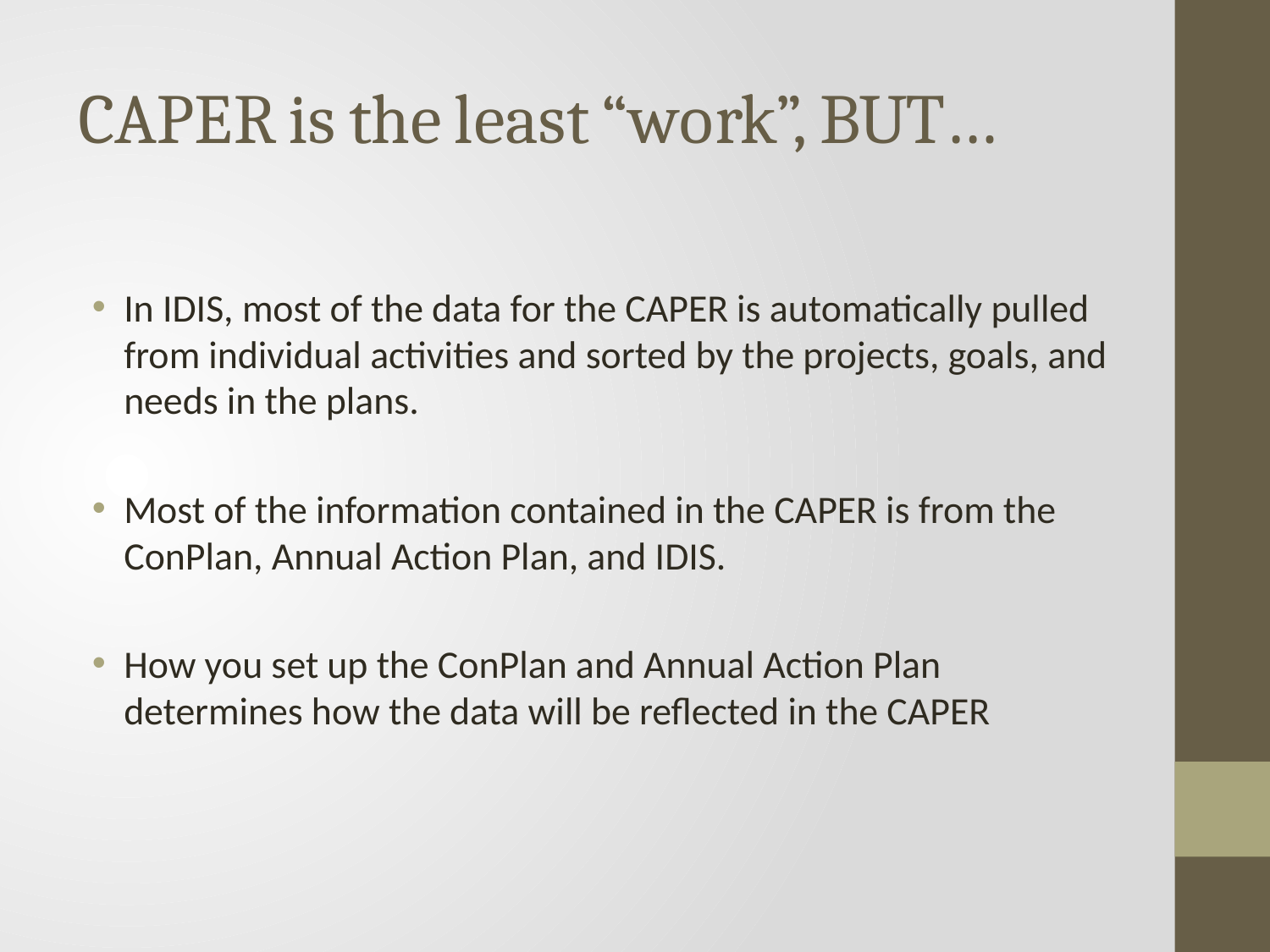

# CAPER is the least “work”, BUT…

In IDIS, most of the data for the CAPER is automatically pulled from individual activities and sorted by the projects, goals, and needs in the plans.

Most of the information contained in the CAPER is from the ConPlan, Annual Action Plan, and IDIS.

How you set up the ConPlan and Annual Action Plan determines how the data will be reflected in the CAPER